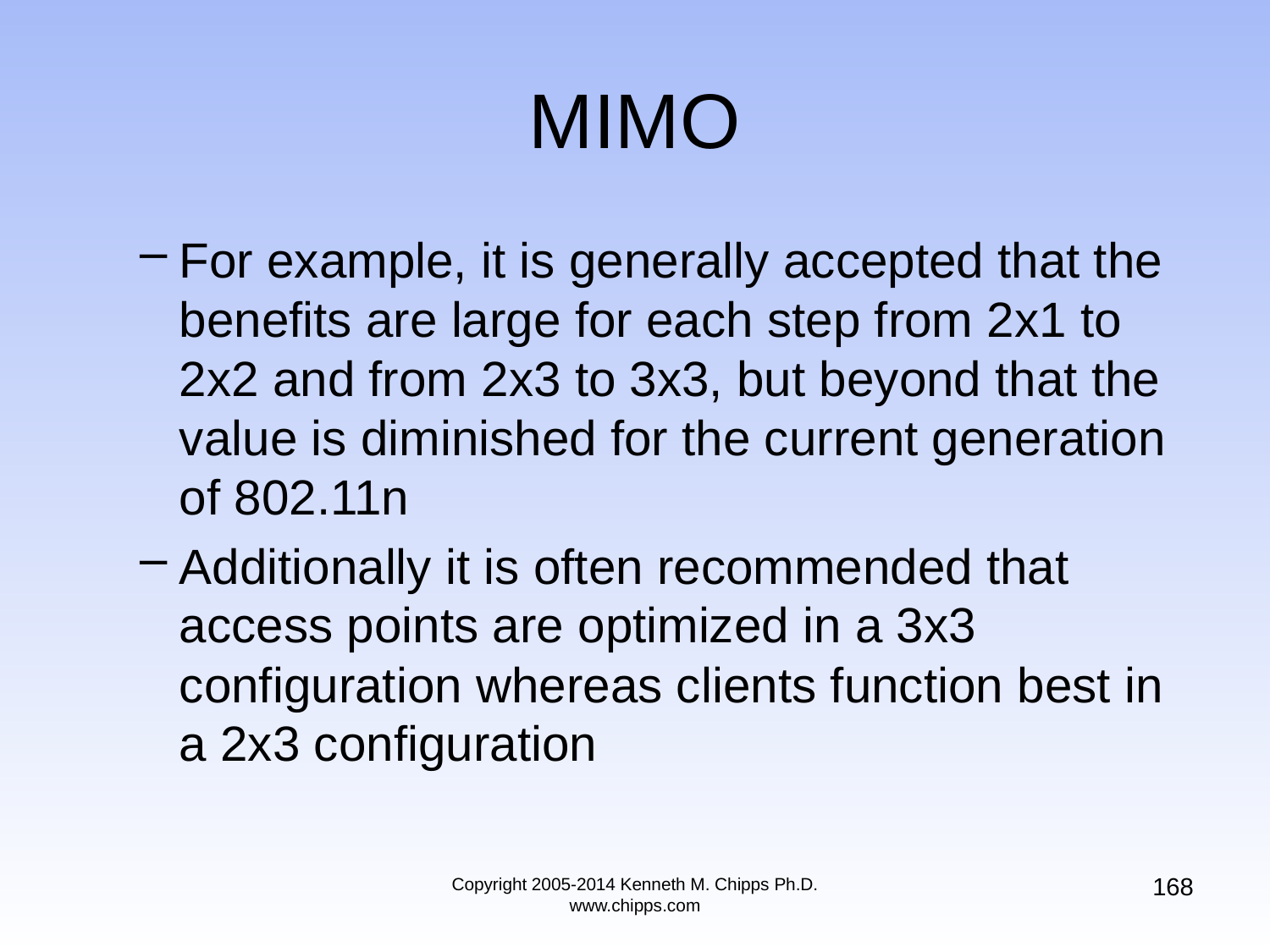

# MIMO
For example, it is generally accepted that the benefits are large for each step from 2x1 to 2x2 and from 2x3 to 3x3, but beyond that the value is diminished for the current generation of 802.11n
Additionally it is often recommended that access points are optimized in a 3x3 configuration whereas clients function best in a 2x3 configuration
168
Copyright 2005-2014 Kenneth M. Chipps Ph.D. www.chipps.com